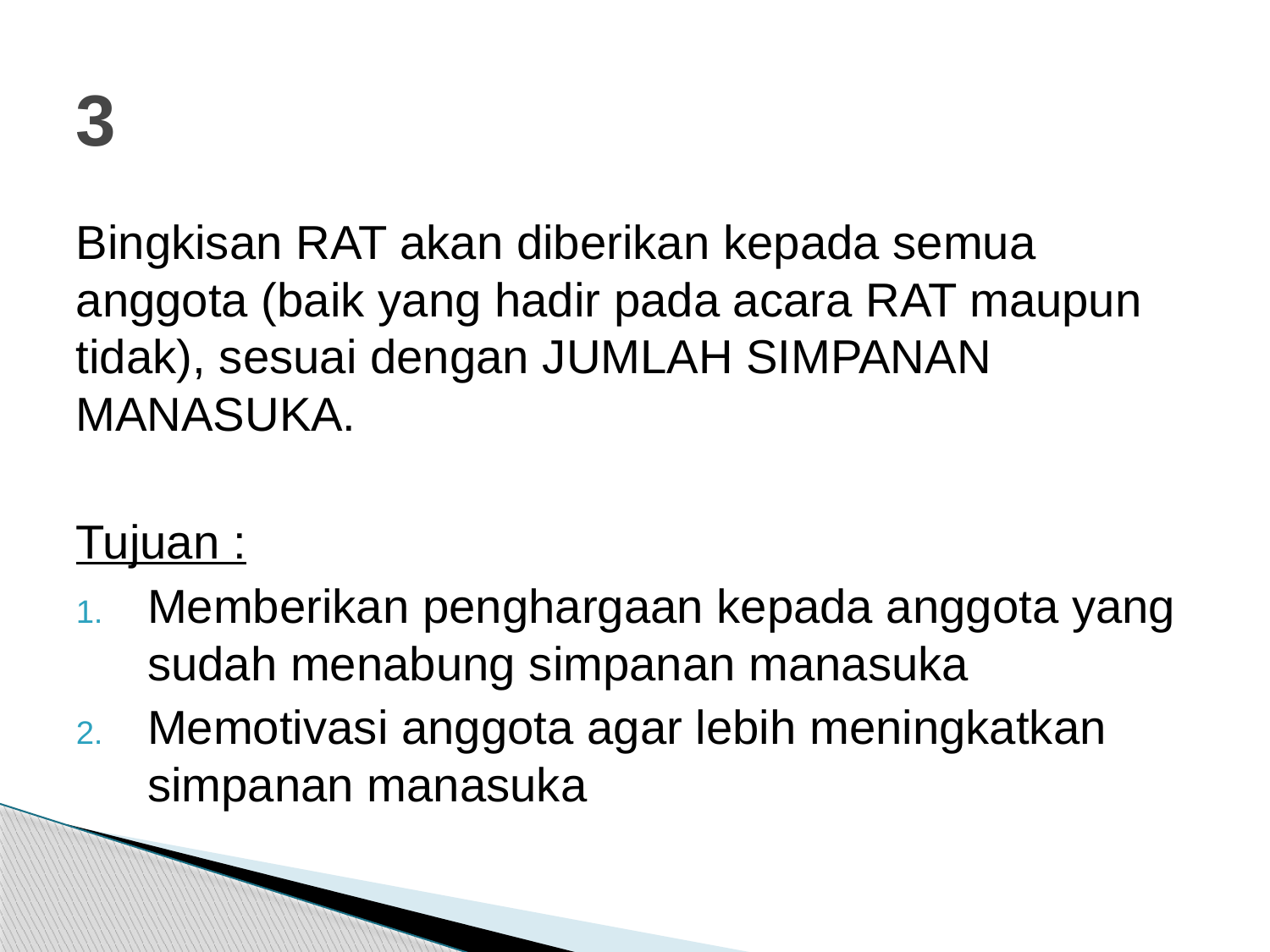

# 3
Bingkisan RAT akan diberikan kepada semua anggota (baik yang hadir pada acara RAT maupun tidak), sesuai dengan JUMLAH SIMPANAN MANASUKA.

Tujuan :
Memberikan penghargaan kepada anggota yang sudah menabung simpanan manasuka
Memotivasi anggota agar lebih meningkatkan simpanan manasuka